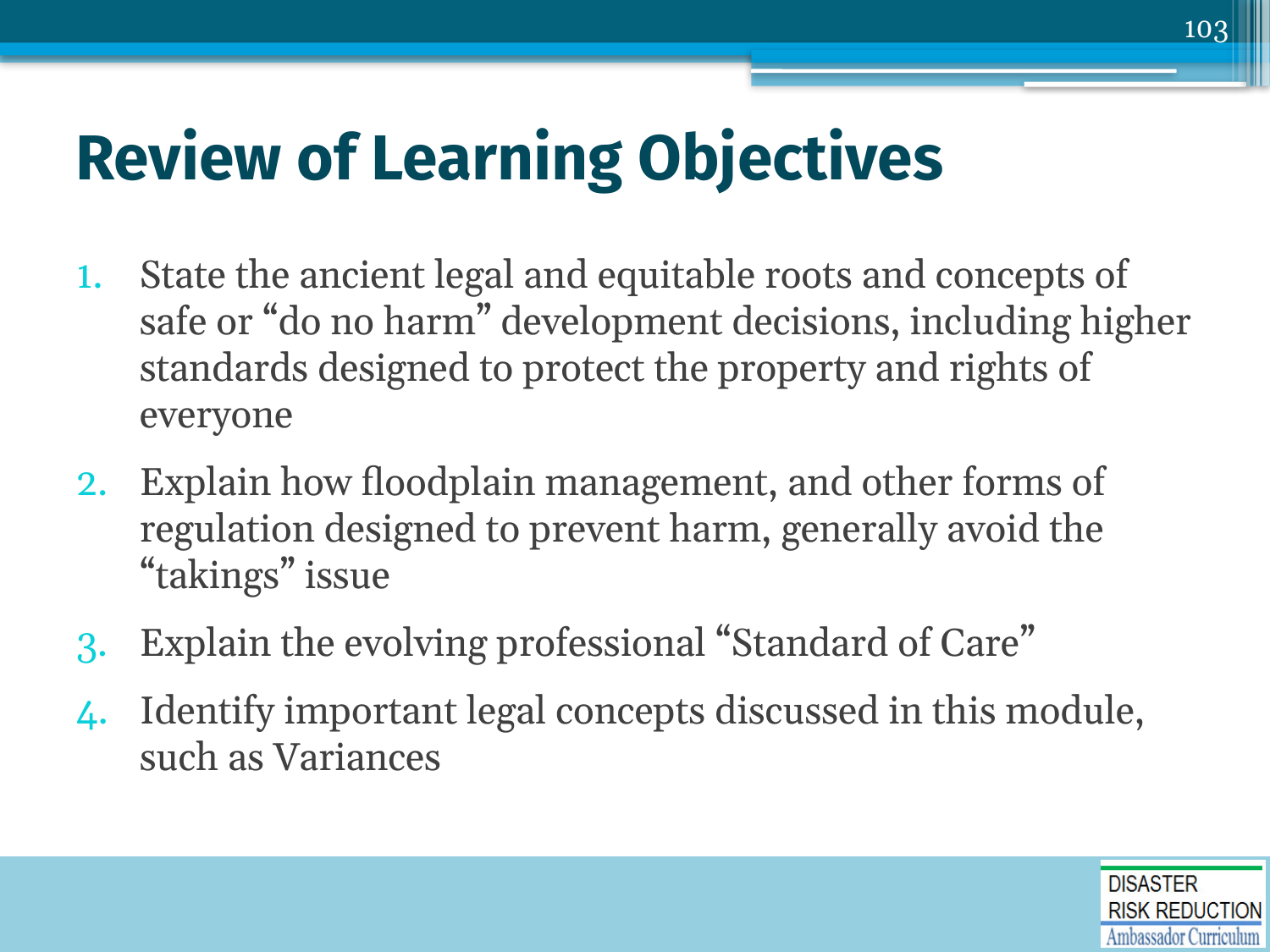

103
# Review of Learning Objectives
State the ancient legal and equitable roots and concepts of safe or “do no harm” development decisions, including higher standards designed to protect the property and rights of everyone
Explain how floodplain management, and other forms of regulation designed to prevent harm, generally avoid the “takings” issue
Explain the evolving professional “Standard of Care”
Identify important legal concepts discussed in this module, such as Variances